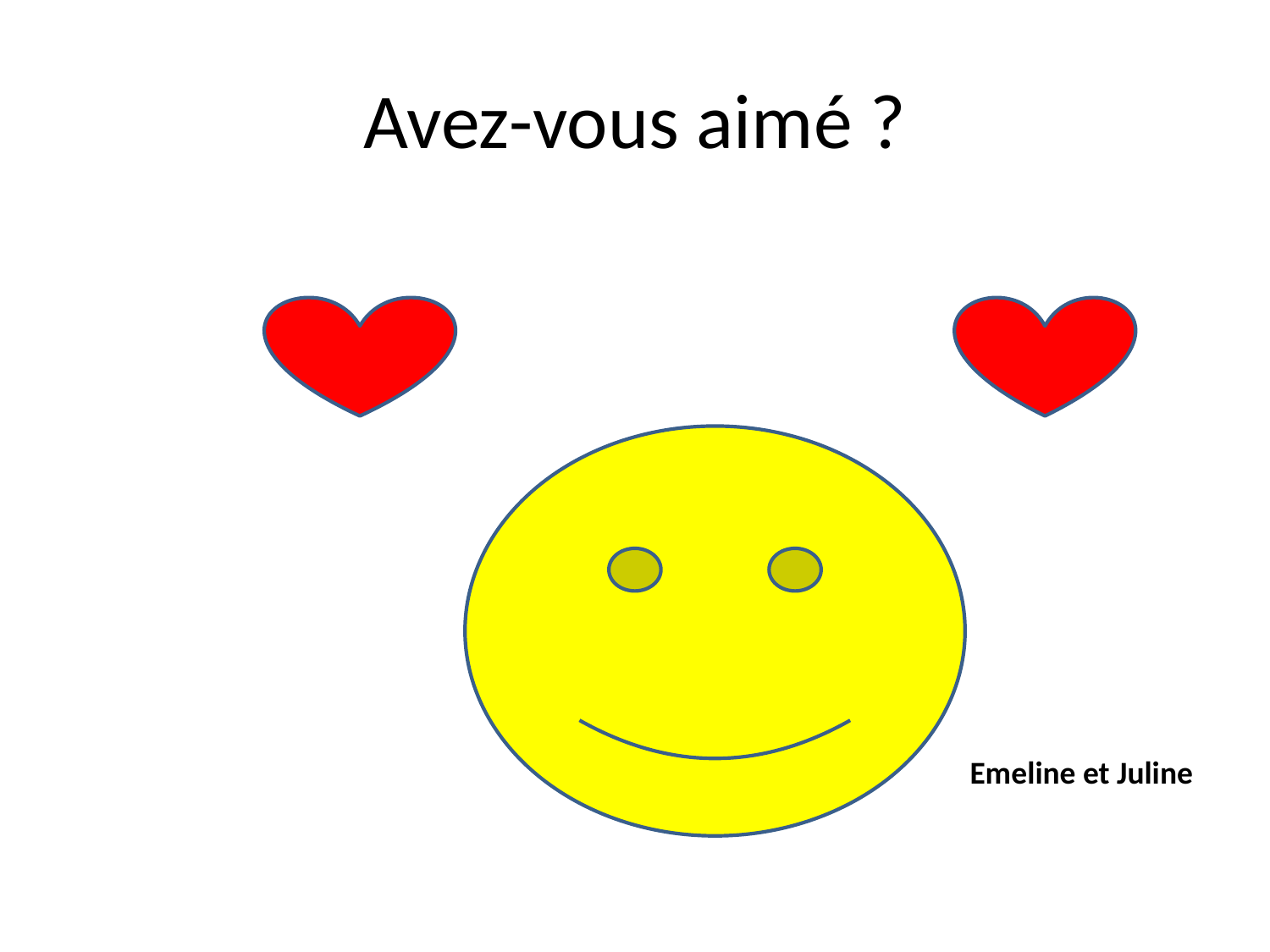

# Avez-vous aimé ?

Emeline et Juline